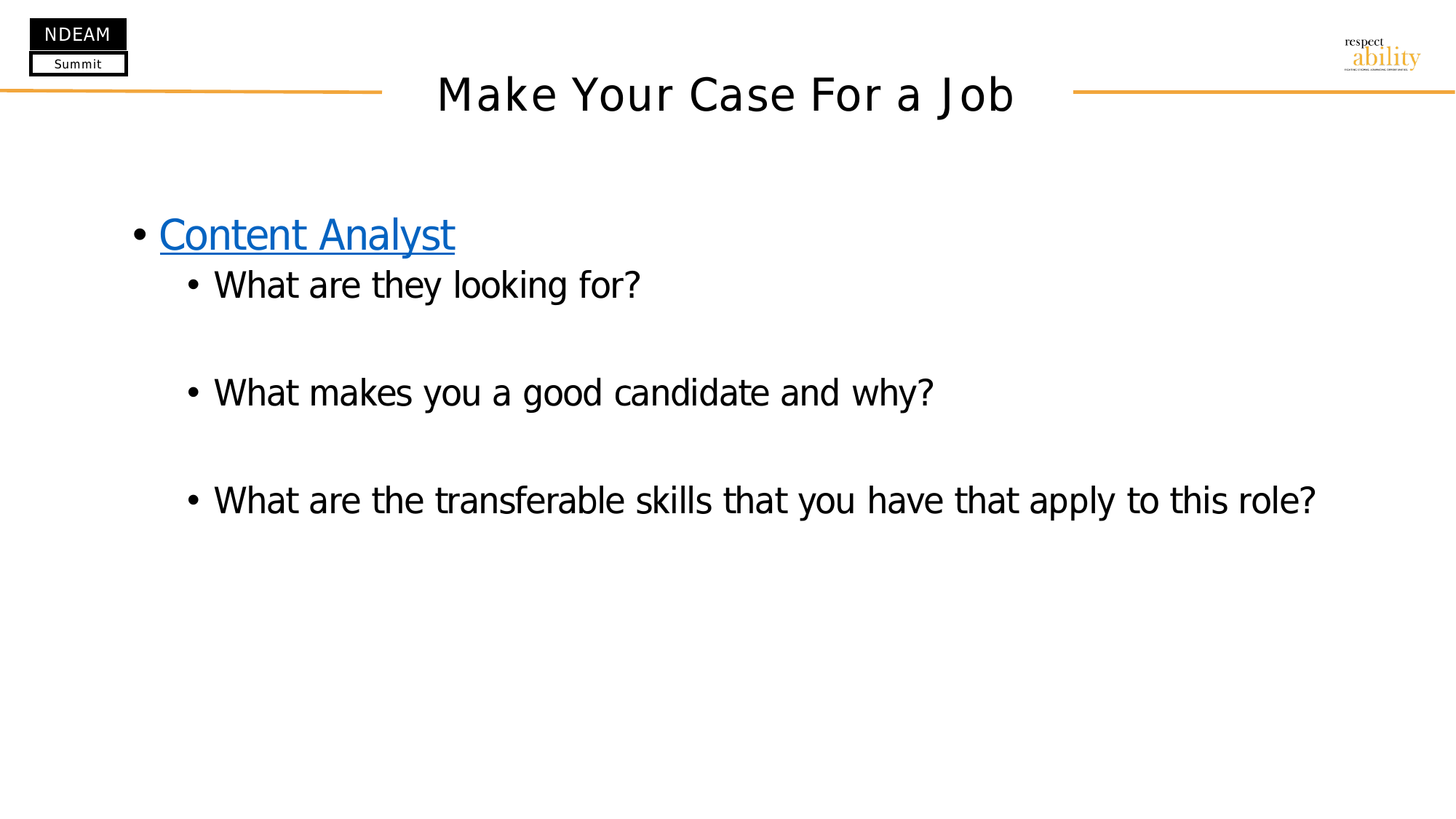

# Make Your Case For a Job
Content Analyst
What are they looking for?

What makes you a good candidate and why?

What are the transferable skills that you have that apply to this role?